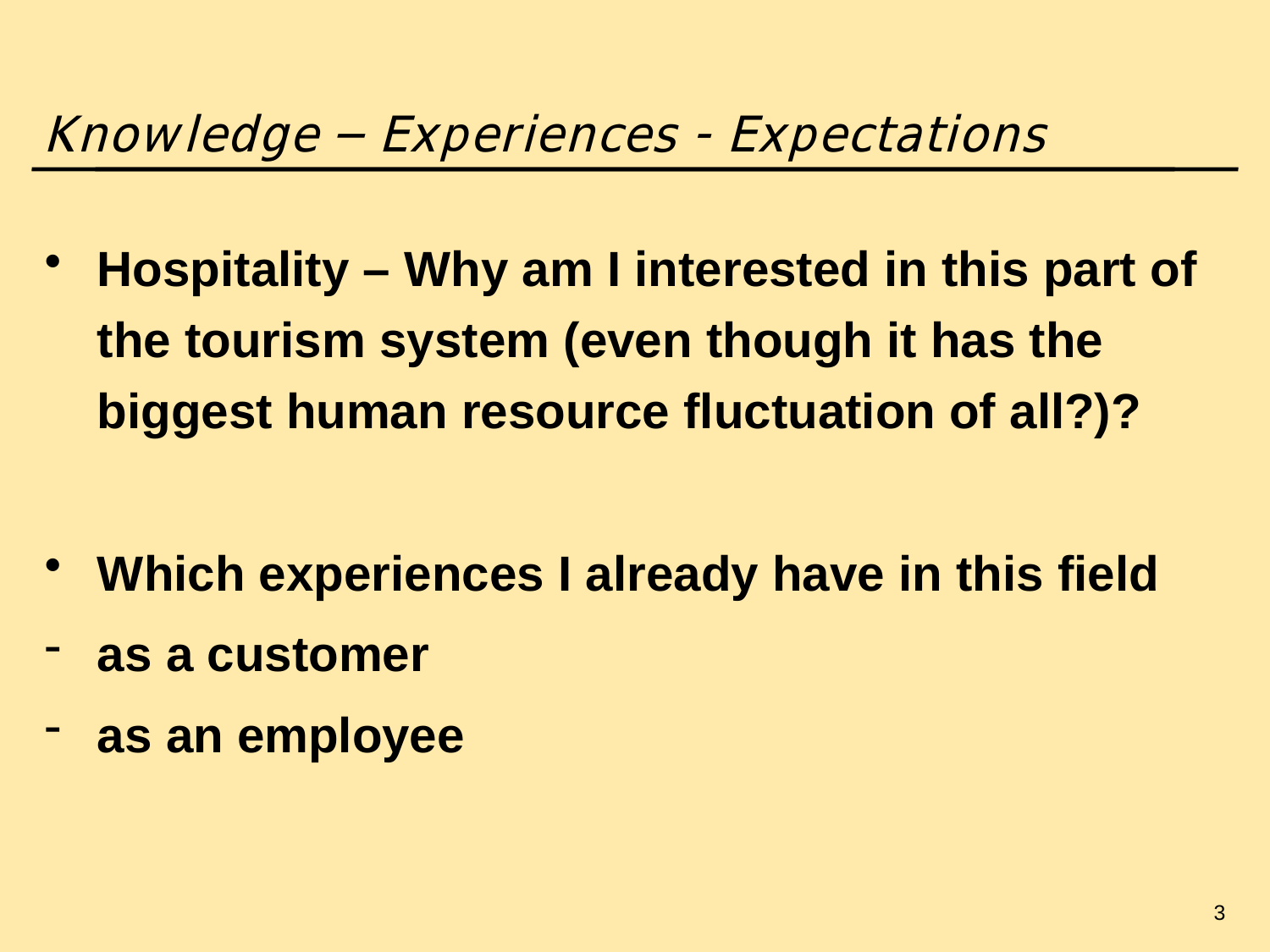

3
# Knowledge – Experiences - Expectations

Hospitality – Why am I interested in this part of the tourism system (even though it has the biggest human resource fluctuation of all?)?

Which experiences I already have in this field
as a customer
as an employee